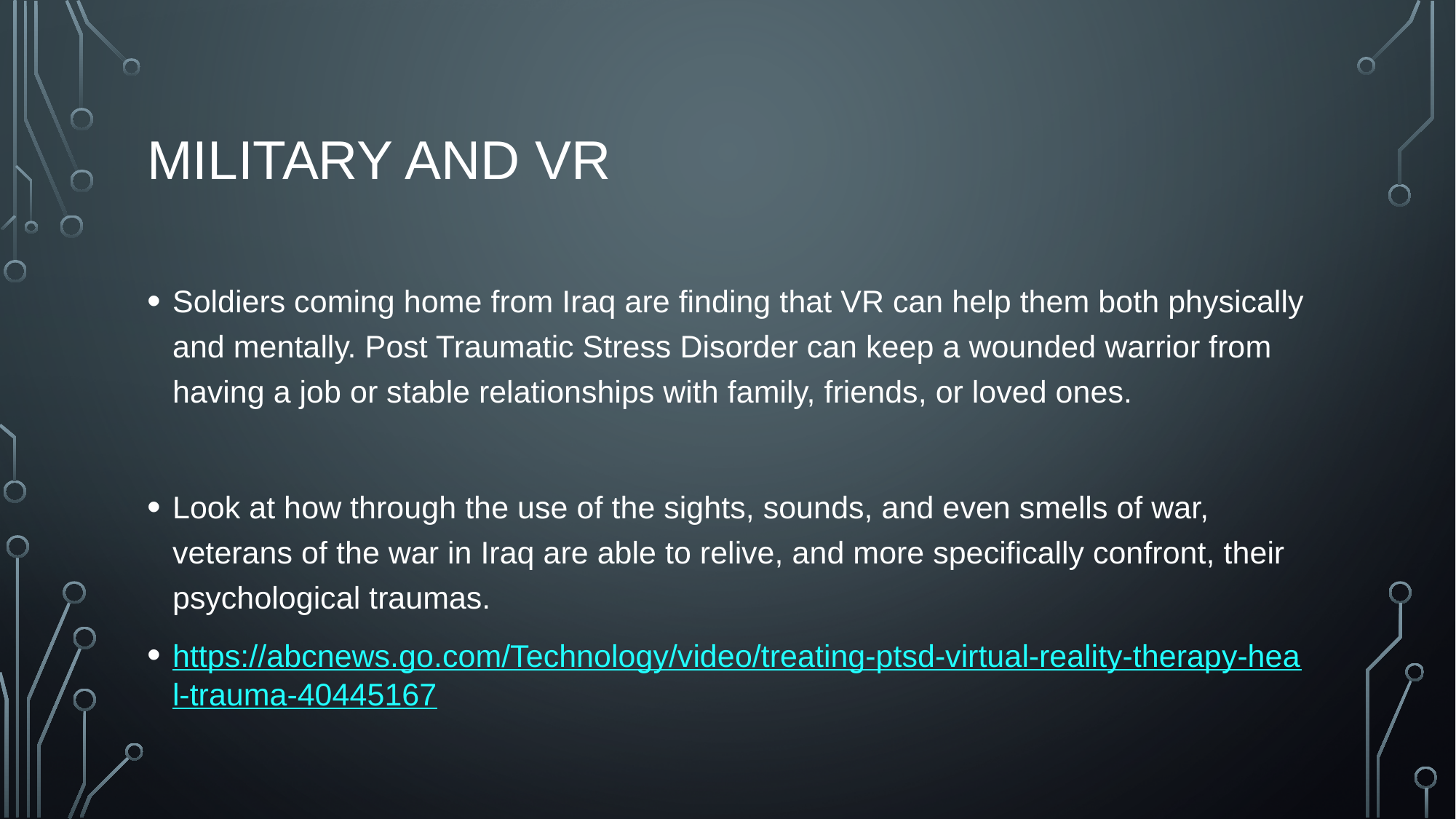

# Military and VR
Soldiers coming home from Iraq are finding that VR can help them both physically and mentally. Post Traumatic Stress Disorder can keep a wounded warrior from having a job or stable relationships with family, friends, or loved ones.

Look at how through the use of the sights, sounds, and even smells of war, veterans of the war in Iraq are able to relive, and more specifically confront, their psychological traumas.
https://abcnews.go.com/Technology/video/treating-ptsd-virtual-reality-therapy-heal-trauma-40445167